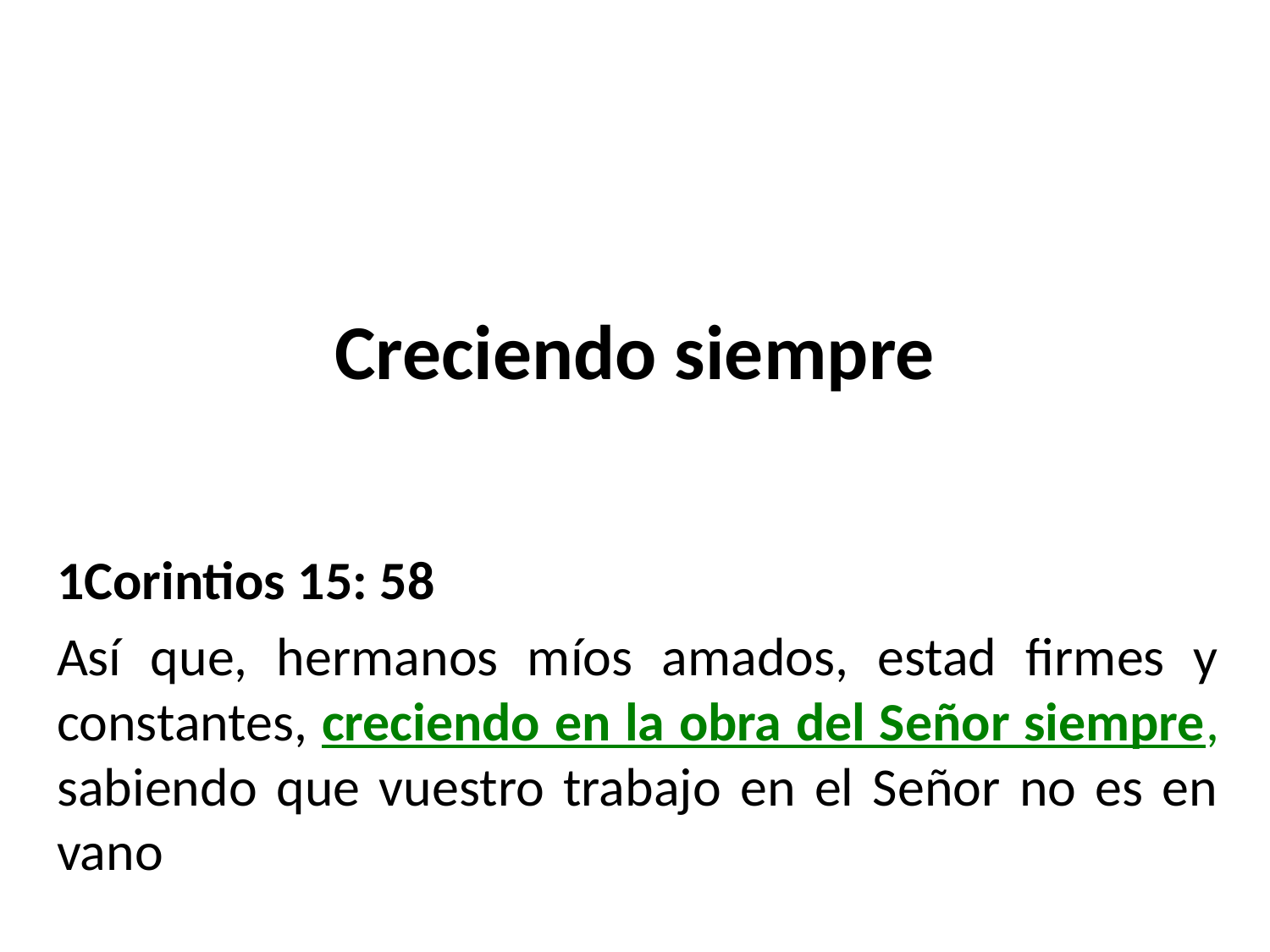

# Creciendo siempre
1Corintios 15: 58
Así que, hermanos míos amados, estad firmes y constantes, creciendo en la obra del Señor siempre, sabiendo que vuestro trabajo en el Señor no es en vano